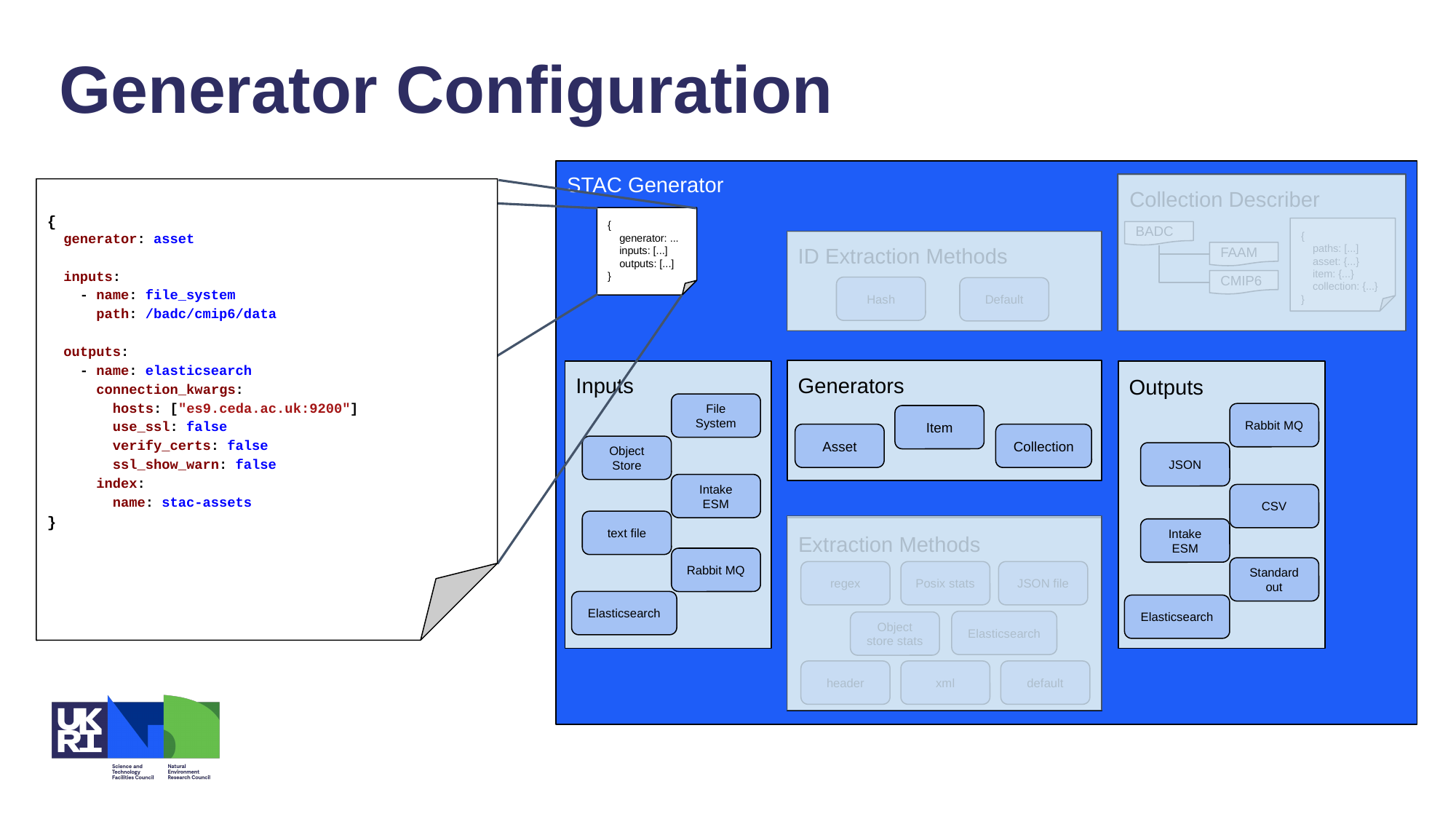

Generator Configuration

STAC Generator

Collection Describer
{
    generator: ...
    inputs: [...]
    outputs: [...]
}
{
    paths: [...]
    asset: {...}
    item: {...}
    collection: {...}
}
BADC
ID Extraction Methods

FAAM
CMIP6
Hash
Default

Inputs

Generators
Outputs
File System
Rabbit MQ
Item
Asset
Collection
Object Store
JSON
Intake ESM
CSV
text file

Intake ESM
Extraction Methods
Rabbit MQ
Standard out
JSON file
regex
Posix stats
Elasticsearch
Elasticsearch
Elasticsearch
Object store stats
header
xml
default

{
  generator: asset

  inputs:
    - name: file_system
      path: /badc/cmip6/data

  outputs:
    - name: elasticsearch
      connection_kwargs:
        hosts: ["es9.ceda.ac.uk:9200"]
        use_ssl: false
        verify_certs: false
        ssl_show_warn: false
      index:
        name: stac-assets
}